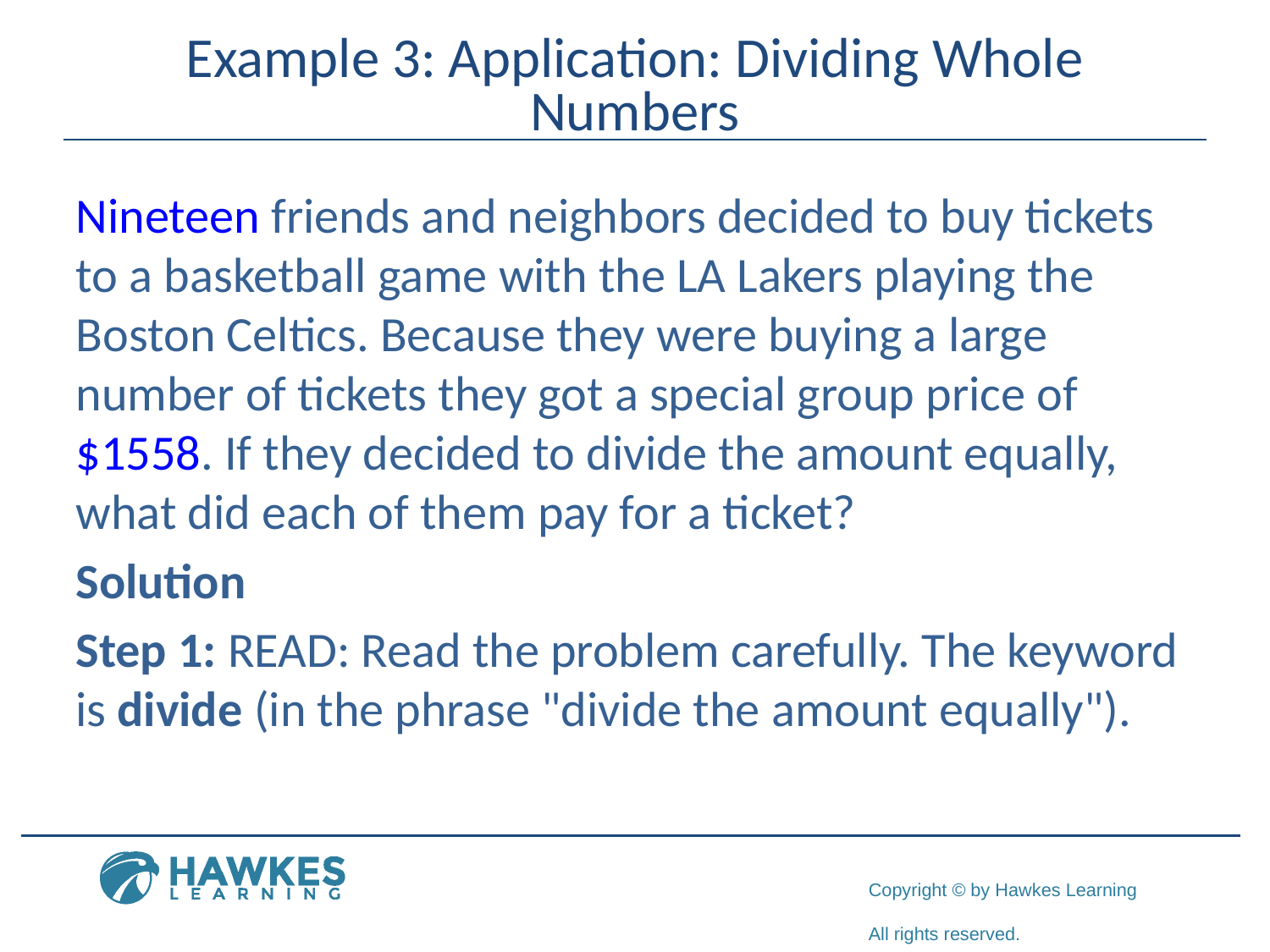

# Example 3: Application: Dividing Whole Numbers
Nineteen friends and neighbors decided to buy tickets to a basketball game with the LA Lakers playing the Boston Celtics. Because they were buying a large number of tickets they got a special group price of $1558. If they decided to divide the amount equally, what did each of them pay for a ticket?
Solution
Step 1: READ: Read the problem carefully. The keyword is divide (in the phrase "divide the amount equally").